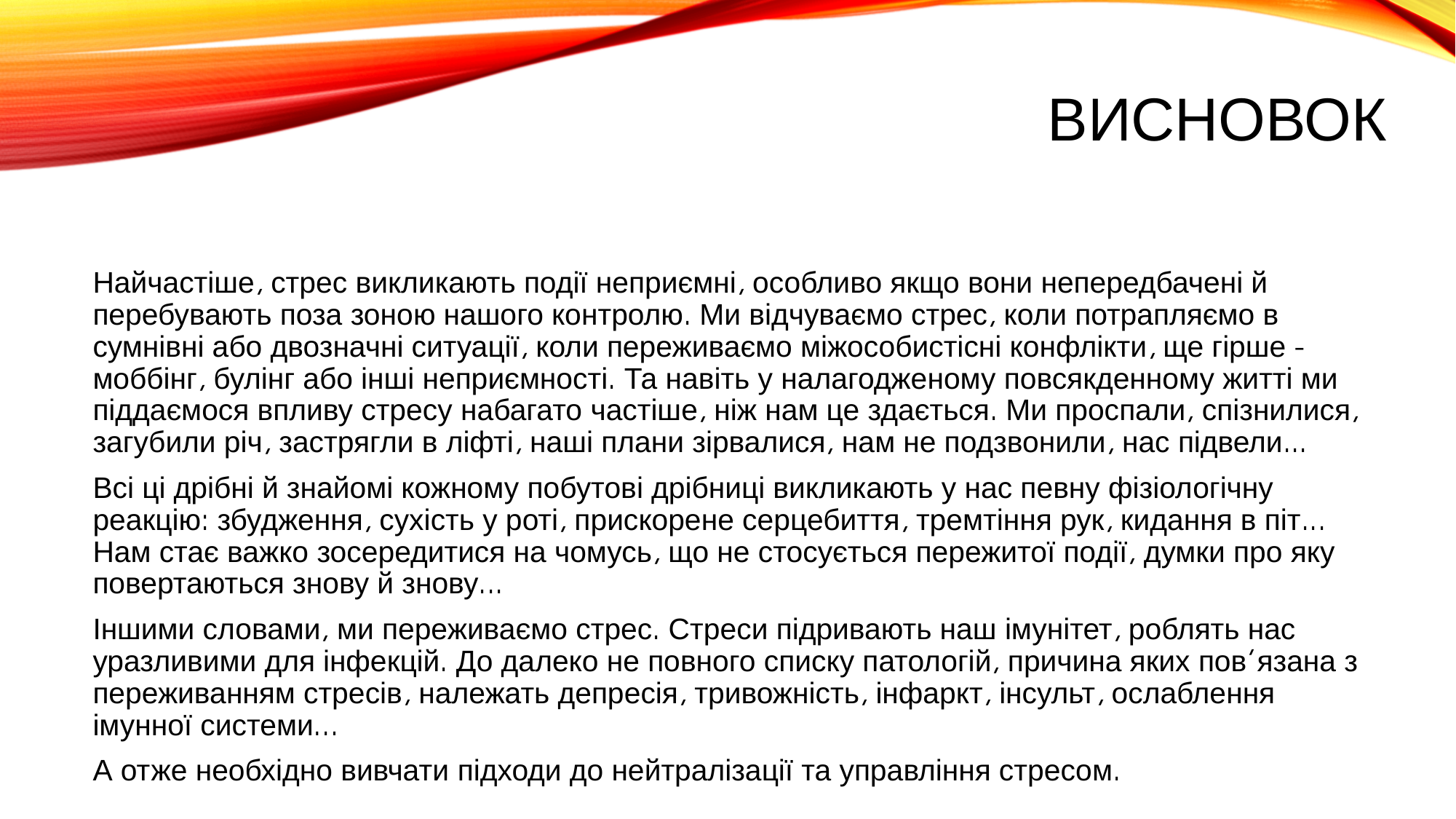

# Висновок
Найчастіше, стрес викликають події неприємні, особливо якщо вони непередбачені й перебувають поза зоною нашого контролю. Ми відчуваємо стрес, коли потрапляємо в сумнівні або двозначні ситуації, коли переживаємо міжособистісні конфлікти, ще гірше - моббінг, булінг або інші неприємності. Та навіть у налагодженому повсякденному житті ми піддаємося впливу стресу набагато частіше, ніж нам це здається. Ми проспали, спізнилися, загубили річ, застрягли в ліфті, наші плани зірвалися, нам не подзвонили, нас підвели...
Всі ці дрібні й знайомі кожному побутові дрібниці викликають у нас певну фізіологічну реакцію: збудження, сухість у роті, прискорене серцебиття, тремтіння рук, кидання в піт... Нам стає важко зосередитися на чомусь, що не стосується пережитої події, думки про яку повертаються знову й знову...
Іншими словами, ми переживаємо стрес. Стреси підривають наш імунітет, роблять нас уразливими для інфекцій. До далеко не повного списку патологій, причина яких пов’язана з переживанням стресів, належать депресія, тривожність, інфаркт, інсульт, ослаблення імунної системи…
А отже необхідно вивчати підходи до нейтралізації та управління стресом.